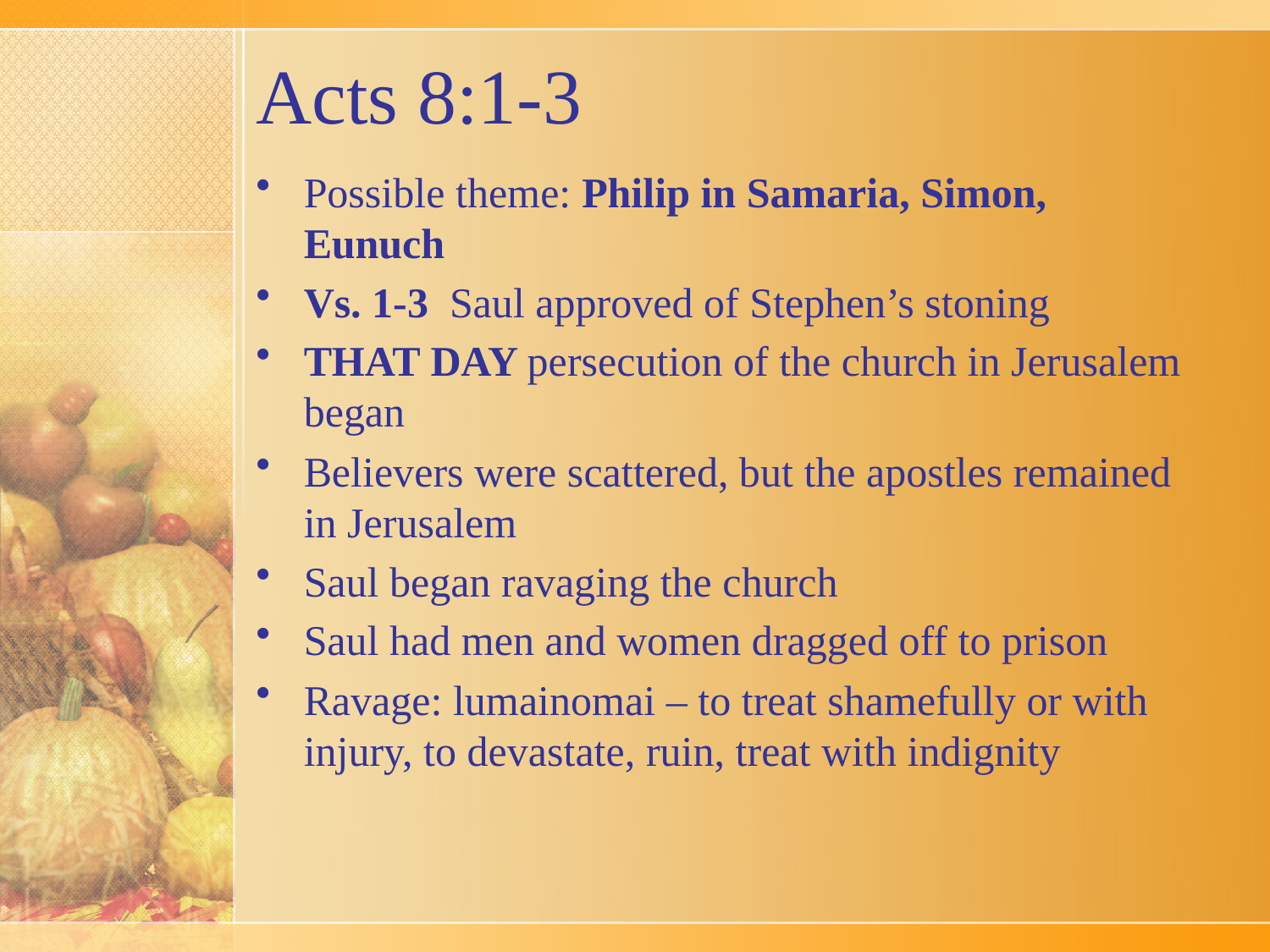

# Acts 8:1-3
Possible theme: Philip in Samaria, Simon, Eunuch
Vs. 1-3  Saul approved of Stephen’s stoning
THAT DAY persecution of the church in Jerusalem began
Believers were scattered, but the apostles remained in Jerusalem
Saul began ravaging the church
Saul had men and women dragged off to prison
Ravage: lumainomai – to treat shamefully or with injury, to devastate, ruin, treat with indignity